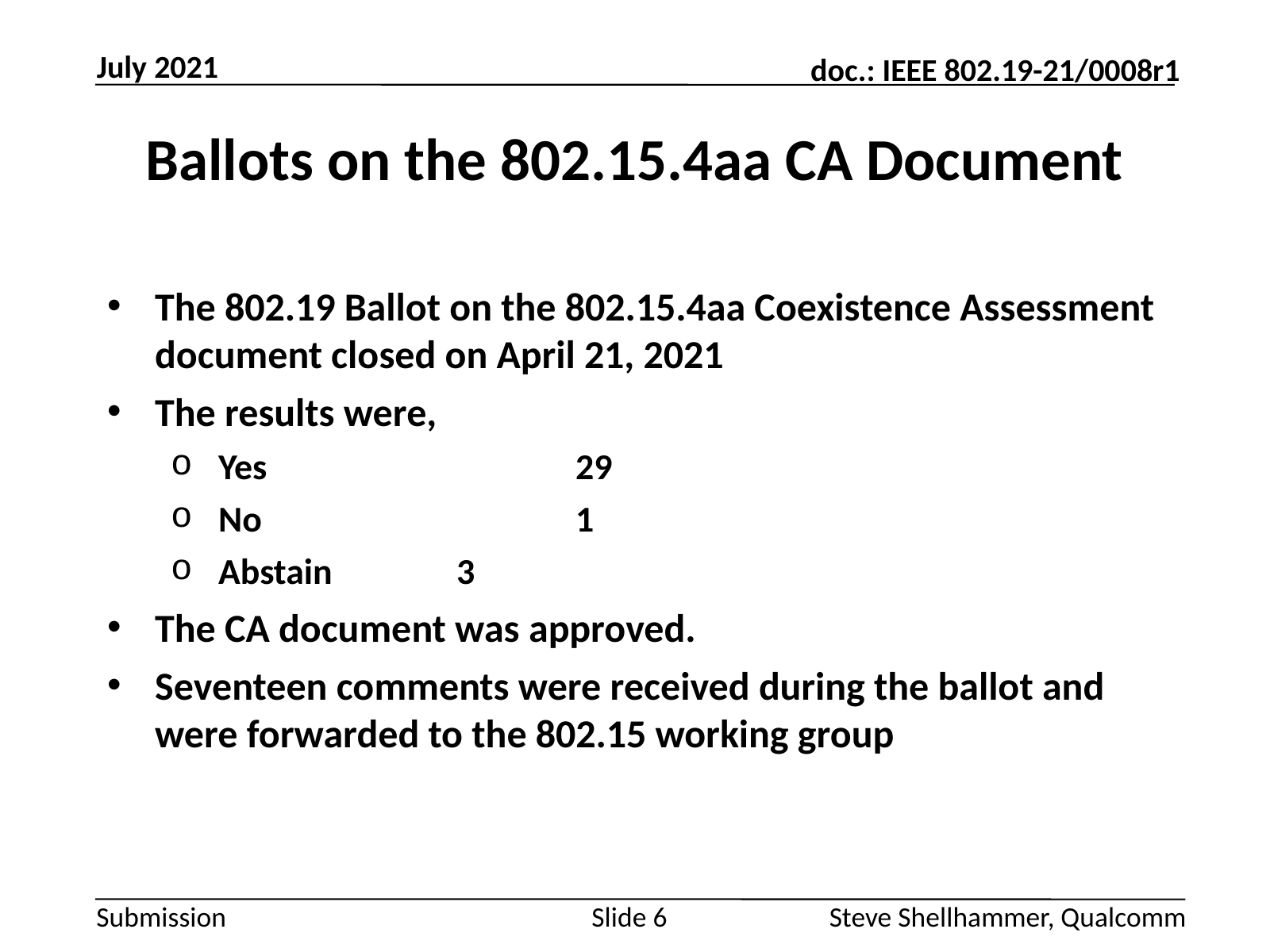

July 2021
# Ballots on the 802.15.4aa CA Document
The 802.19 Ballot on the 802.15.4aa Coexistence Assessment document closed on April 21, 2021
The results were,
Yes			29
No			1
Abstain		3
The CA document was approved.
Seventeen comments were received during the ballot and were forwarded to the 802.15 working group

Slide 6
Steve Shellhammer, Qualcomm